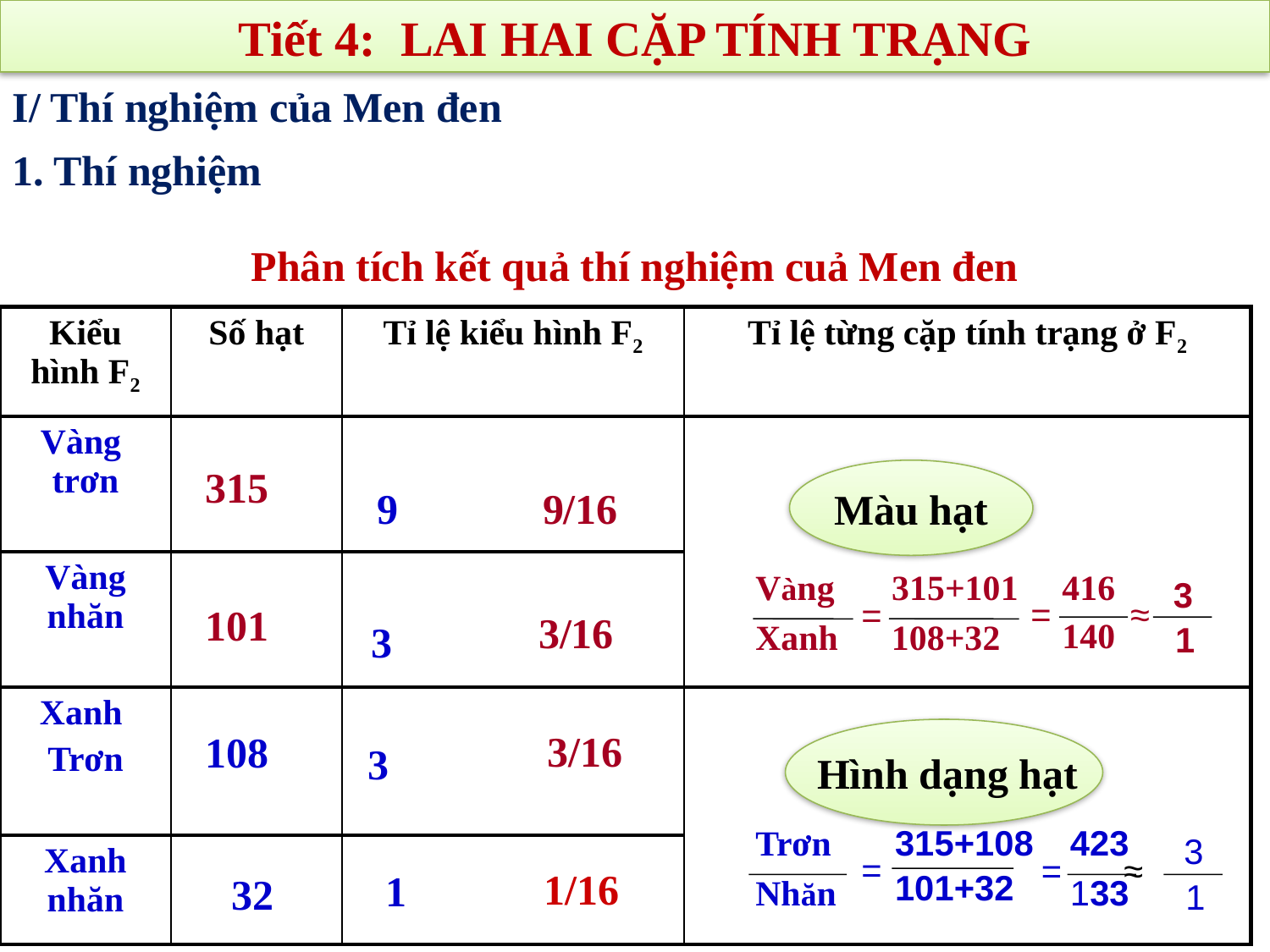

Tiết 4:  LAI HAI CẶP TÍNH TRẠNG
I/ Thí nghiệm của Men đen
1. Thí nghiệm
Phân tích kết quả thí nghiệm cuả Men đen
| Kiểu hình F2 | Số hạt | Tỉ lệ kiểu hình F2 | Tỉ lệ từng cặp tính trạng ở F2 |
| --- | --- | --- | --- |
| Vàng trơn |  |  |  |
| Vàng nhăn |  |  |  |
| Xanh Trơn |  |  |  |
| Xanh nhăn |  |  |  |
315
Màu hạt
 9/16
 9

Vàng
Xanh

315+101
108+32

=
416
140

  3
  1

=
≈
101

3/16
 3
  3/16
108
 Hình dạng hạt

 3
Trơn
Nhăn

315+108
101+32

=
423
133

  3
  1

=
≈
1/16
 1
32